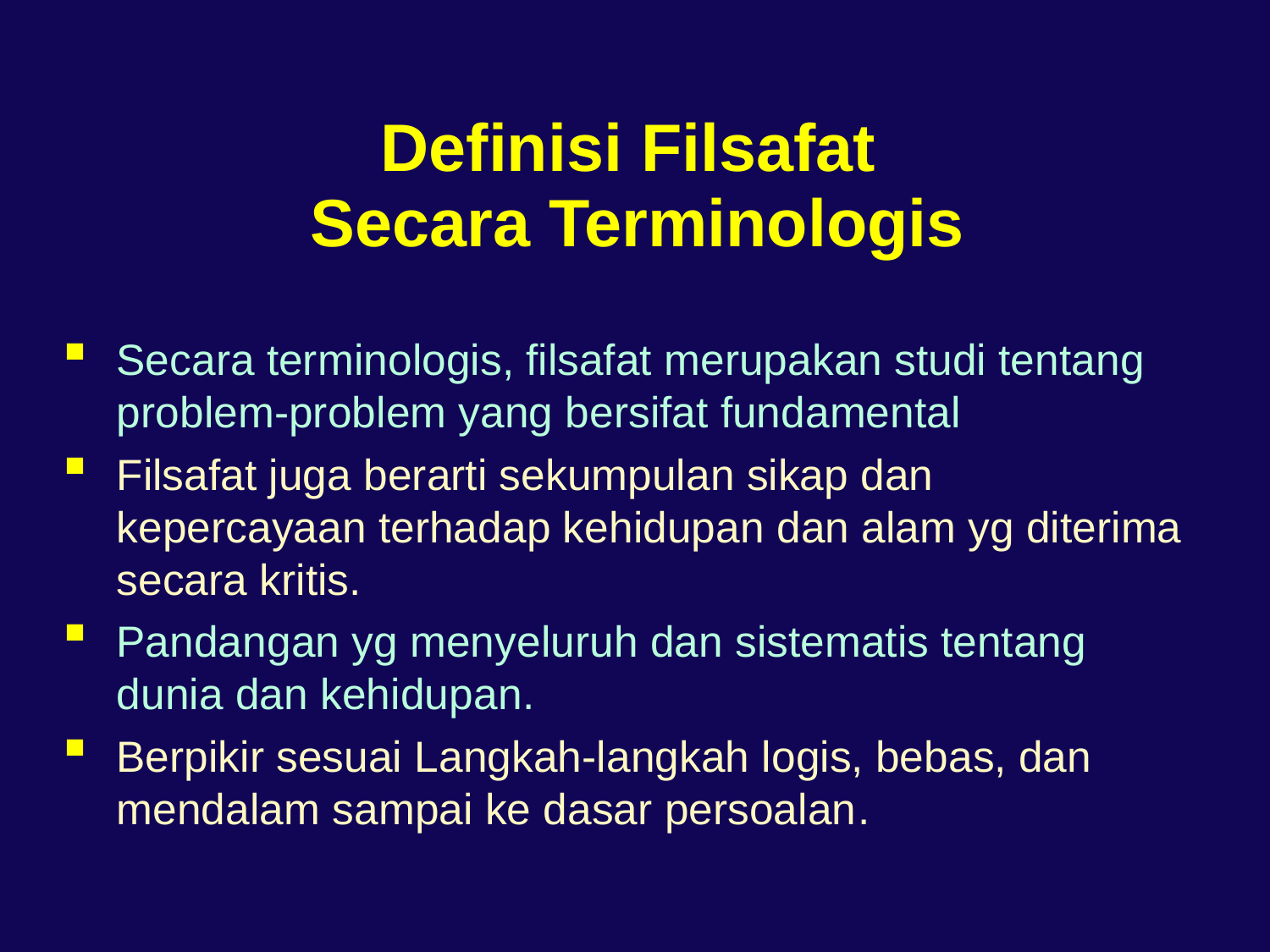

Definisi Filsafat
 Secara Terminologis

Secara terminologis, filsafat merupakan studi tentang problem-problem yang bersifat fundamental
Filsafat juga berarti sekumpulan sikap dan kepercayaan terhadap kehidupan dan alam yg diterima secara kritis.
Pandangan yg menyeluruh dan sistematis tentang dunia dan kehidupan.
Berpikir sesuai Langkah-langkah logis, bebas, dan mendalam sampai ke dasar persoalan.